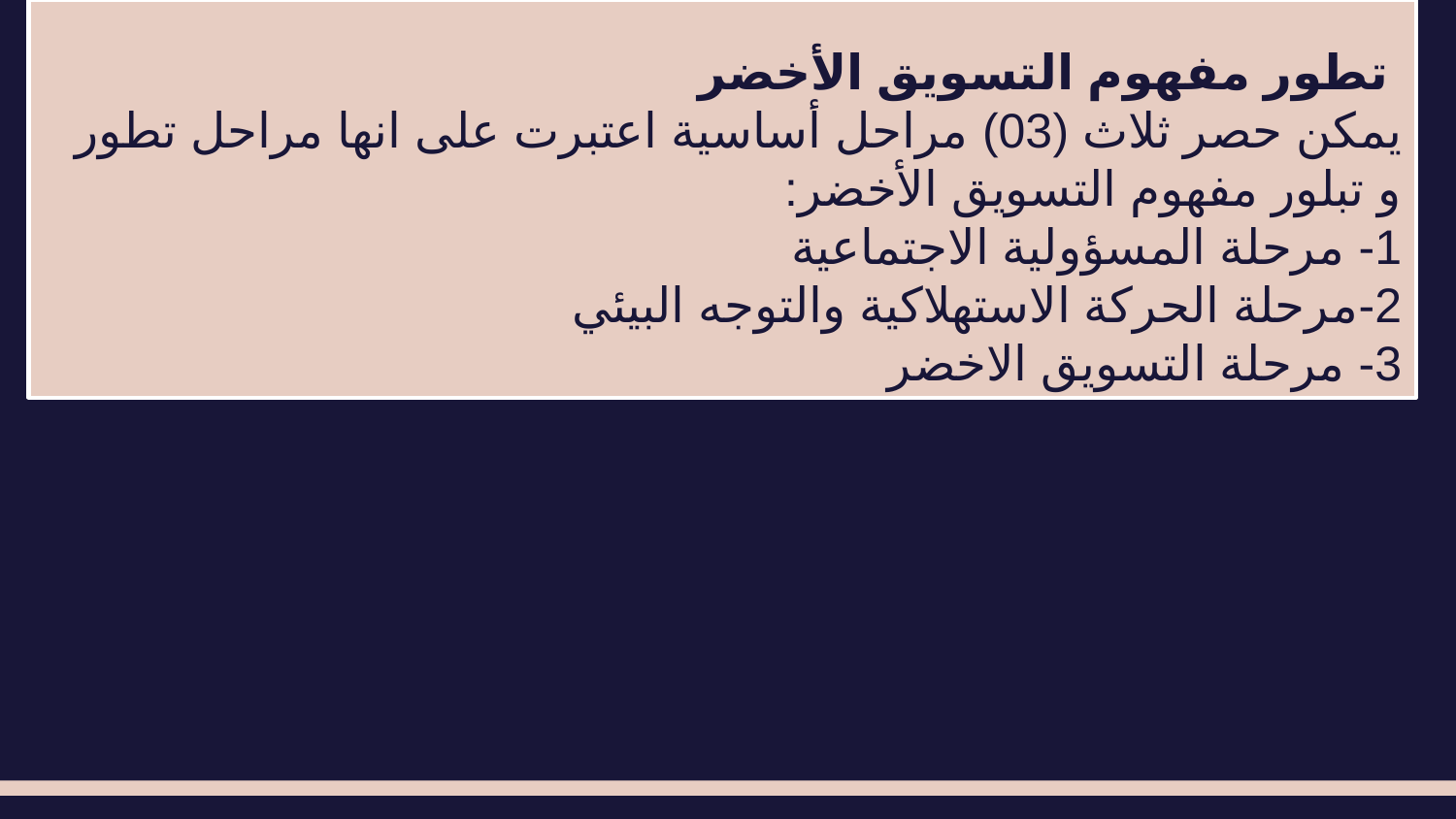

تطور مفهوم التسويق الأخضر
يمكن حصر ثلاث (03) مراحل أساسية اعتبرت على انها مراحل تطور و تبلور مفهوم التسويق الأخضر:
1- مرحلة المسؤولية الاجتماعية
2-مرحلة الحركة الاستهلاكية والتوجه البيئي
3- مرحلة التسويق الاخضر